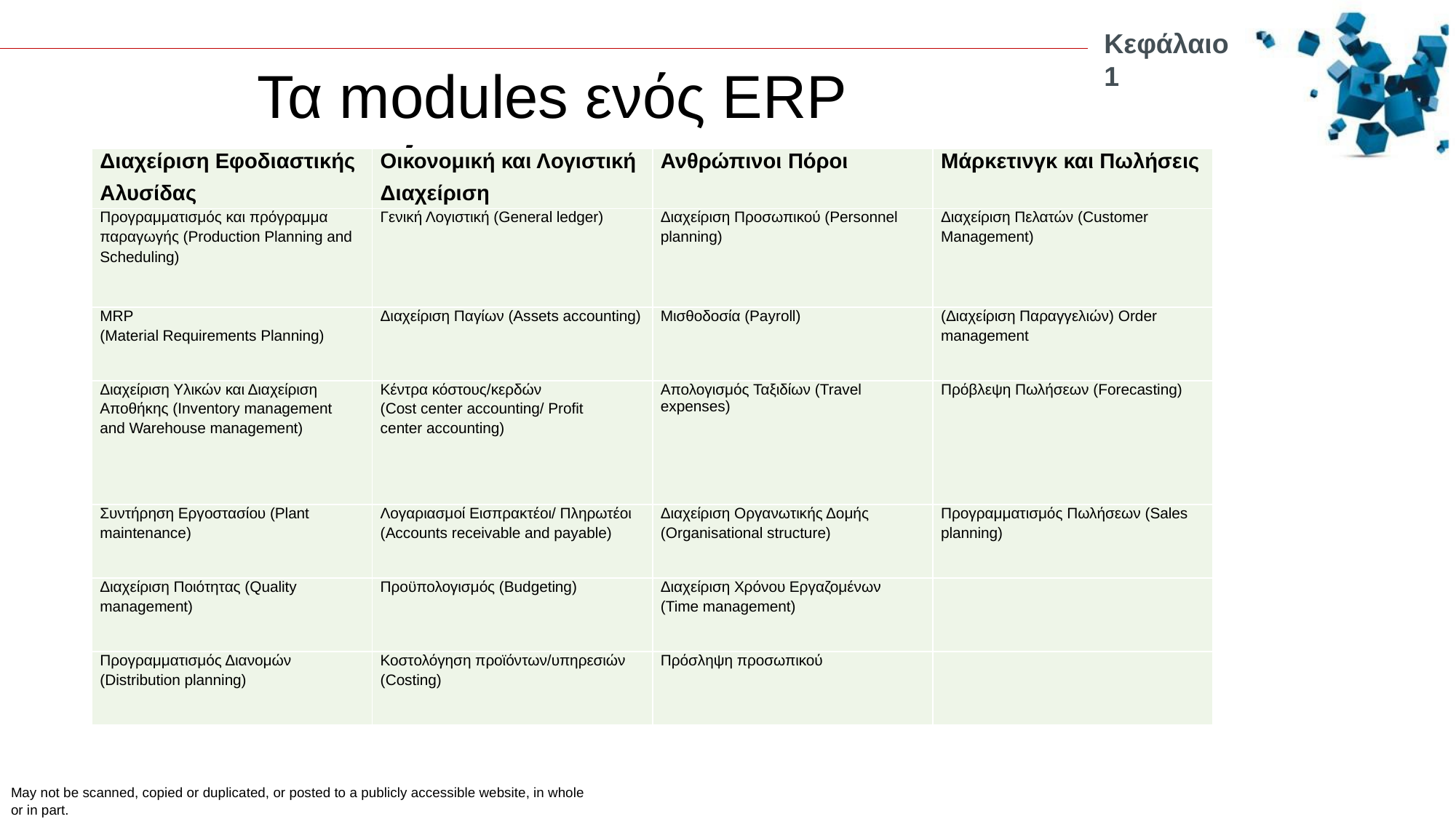

Κεφάλαιο 1

# Τα modules ενός ERP συστήματος
| Διαχείριση Εφοδιαστικής Αλυσίδας | Οικονομική και Λογιστική Διαχείριση | Ανθρώπινοι Πόροι | Μάρκετινγκ και Πωλήσεις |
| --- | --- | --- | --- |
| Προγραμματισμός και πρόγραμμα παραγωγής (Production Planning and Scheduling) | Γενική Λογιστική (General ledger) | Διαχείριση Προσωπικού (Personnel planning) | Διαχείριση Πελατών (Customer Management) |
| MRP (Material Requirements Planning) | Διαχείριση Παγίων (Assets accounting) | Μισθοδοσία (Payroll) | (Διαχείριση Παραγγελιών) Order management |
| Διαχείριση Υλικών και Διαχείριση Αποθήκης (Inventory management and Warehouse management) | Κέντρα κόστους/κερδών (Cost center accounting/ Profit center accounting) | Απολογισμός Ταξιδίων (Travel expenses) | Πρόβλεψη Πωλήσεων (Forecasting) |
| Συντήρηση Εργοστασίου (Plant maintenance) | Λογαριασμοί Εισπρακτέοι/ Πληρωτέοι (Accounts receivable and payable) | Διαχείριση Οργανωτικής Δομής (Organisational structure) | Προγραμματισμός Πωλήσεων (Sales planning) |
| Διαχείριση Ποιότητας (Quality management) | Προϋπολογισμός (Budgeting) | Διαχείριση Χρόνου Εργαζομένων (Time management) |  |
| Προγραμματισμός Διανομών (Distribution planning) | Κοστολόγηση προϊόντων/υπηρεσιών (Costing) | Πρόσληψη προσωπικού |  |
May not be scanned, copied or duplicated, or posted to a publicly accessible website, in whole or in part.